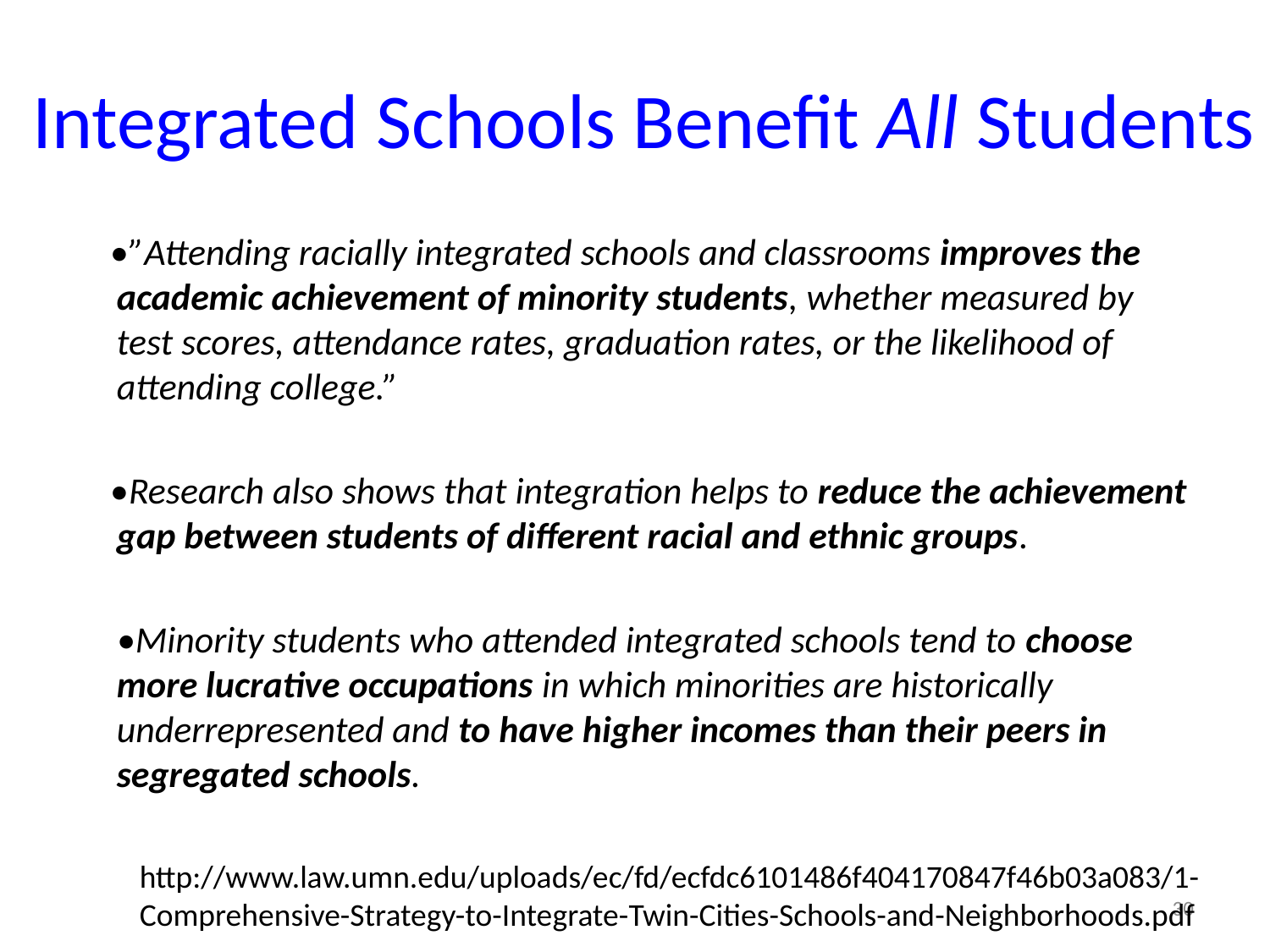

# Integrated Schools Benefit All Students
    •”Attending racially integrated schools and classrooms improves the academic achievement of minority students, whether measured by test scores, attendance rates, graduation rates, or the likelihood of attending college.”

    •Research also shows that integration helps to reduce the achievement gap between students of different racial and ethnic groups.

	•Minority students who attended integrated schools tend to choose more lucrative occupations in which minorities are historically underrepresented and to have higher incomes than their peers in segregated schools.

http://www.law.umn.edu/uploads/ec/fd/ecfdc6101486f404170847f46b03a083/1-Comprehensive-Strategy-to-Integrate-Twin-Cities-Schools-and-Neighborhoods.pdf
30